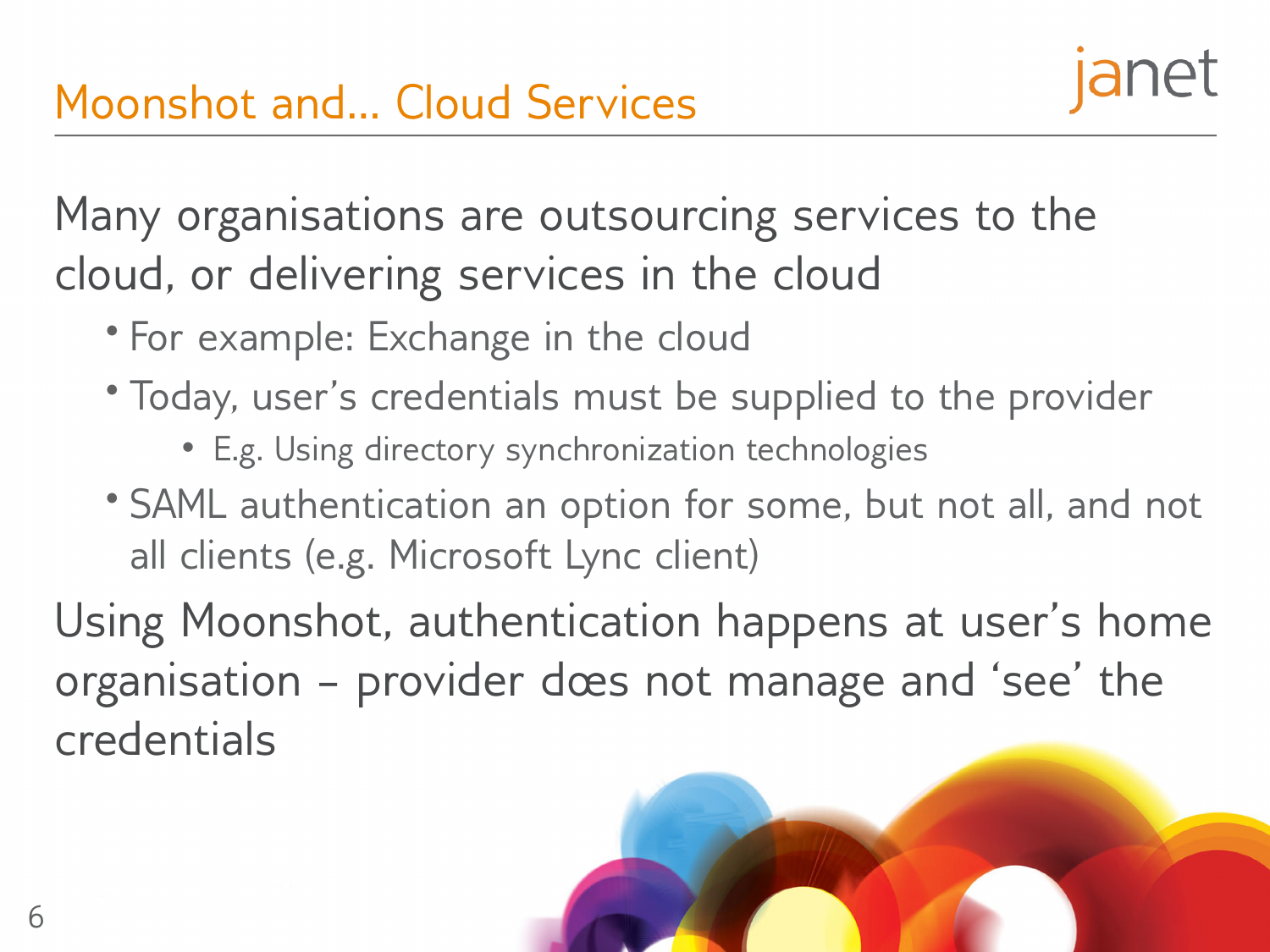

# Moonshot and… Cloud Services
Many organisations are outsourcing services to the cloud, or delivering services in the cloud
For example: Exchange in the cloud
Today, user’s credentials must be supplied to the provider
E.g. Using directory synchronization technologies
SAML authentication an option for some, but not all, and not all clients (e.g. Microsoft Lync client)
Using Moonshot, authentication happens at user’s home organisation – provider does not manage and ‘see’ the credentials

6